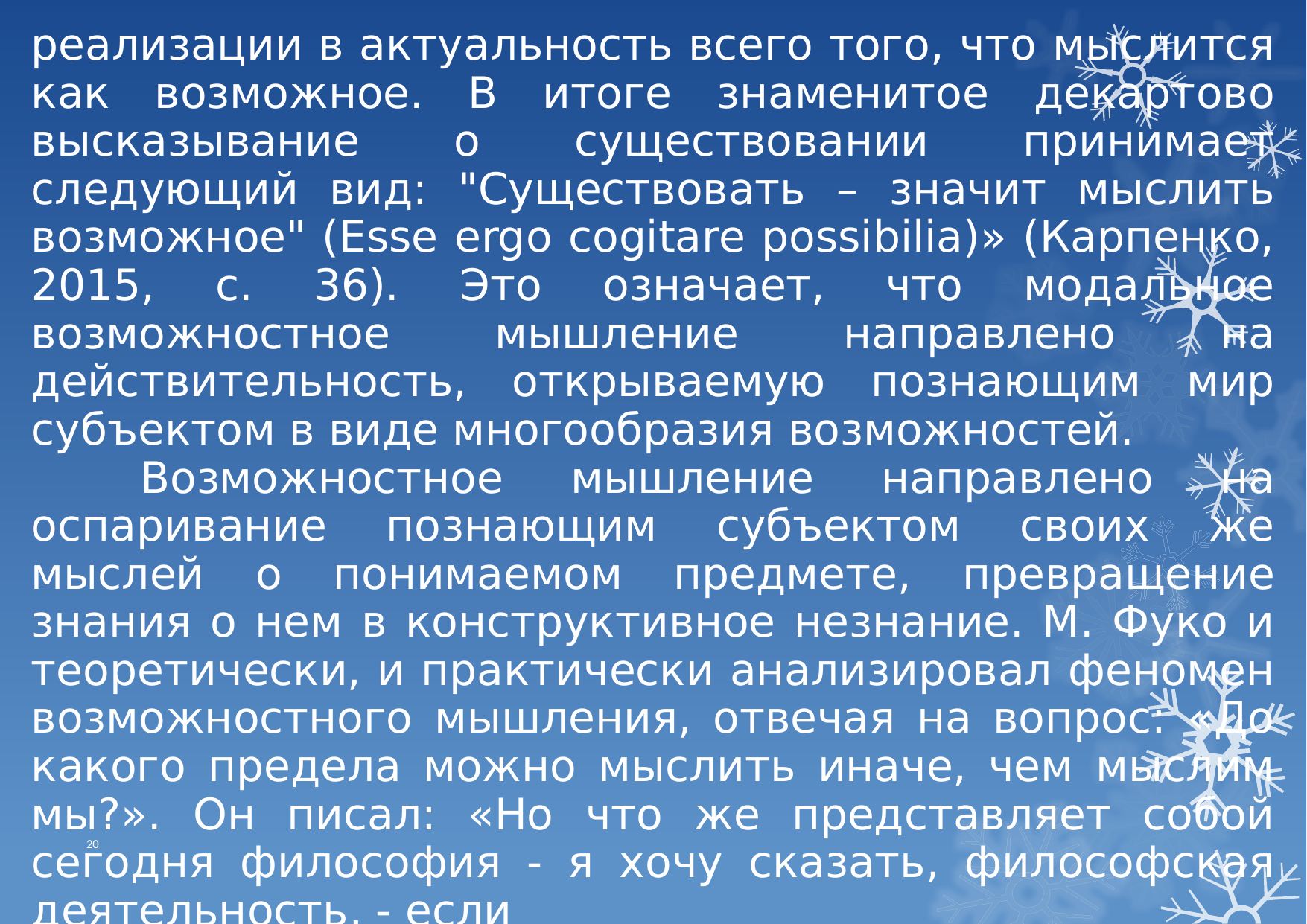

реализации в актуальность всего того, что мыслится как возможное. В итоге знаменитое декартово высказывание о существовании принимает следующий вид: "Существовать – значит мыслить возможное" (Esse ergo cogitare possibilia)» (Карпенко, 2015, с. 36). Это означает, что модальное возможностное мышление направлено на действительность, открываемую познающим мир субъектом в виде многообразия возможностей.
 Возможностное мышление направлено на оспаривание познающим субъектом своих же мыслей о понимаемом предмете, превращение знания о нем в конструктивное незнание. М. Фуко и теоретически, и практически анализировал феномен возможностного мышления, отвечая на вопрос: «До какого предела можно мыслить иначе, чем мыслим мы?». Он писал: «Но что же представляет собой сегодня философия - я хочу сказать, философская деятельность, - если

20